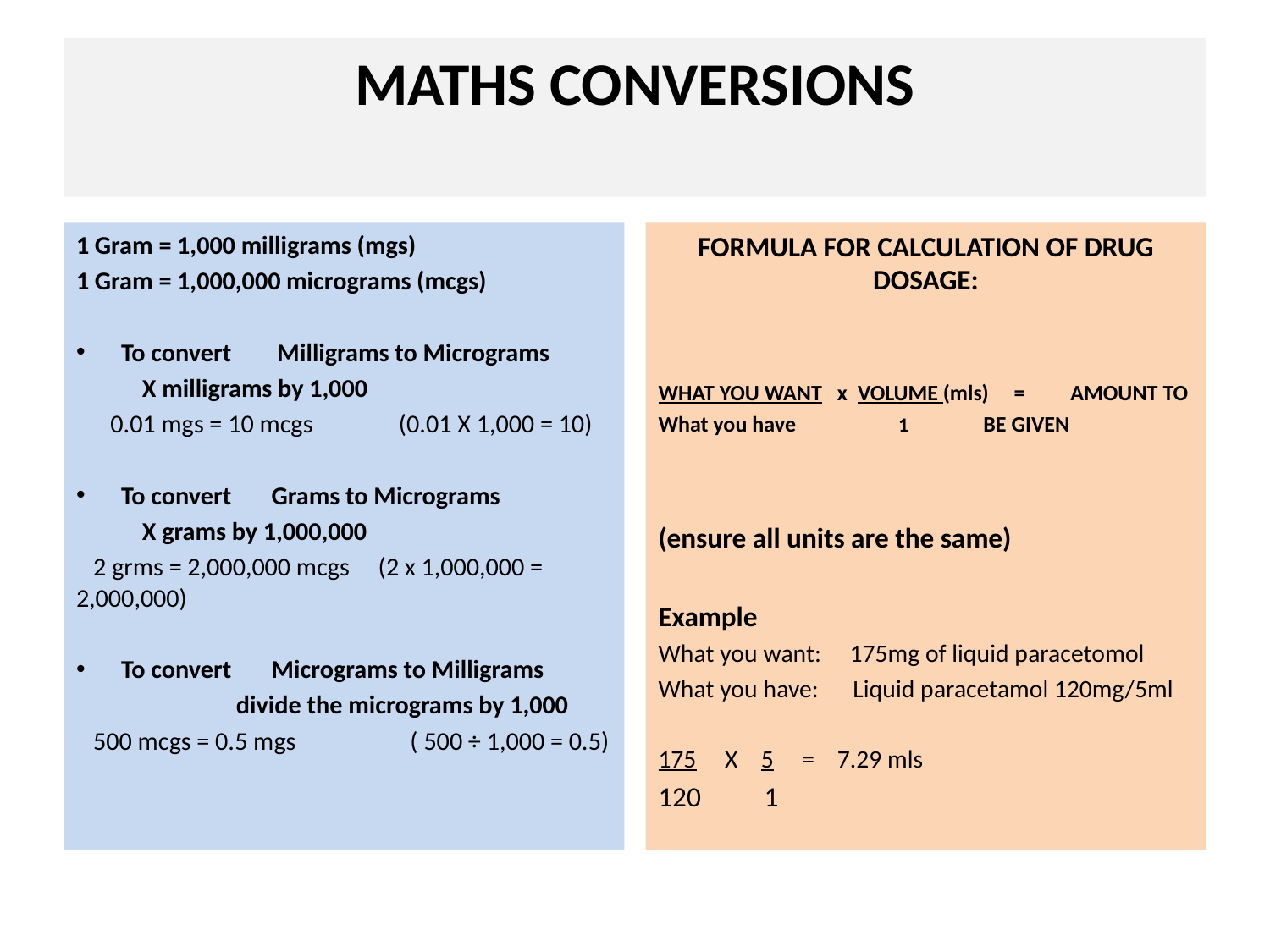

# MATHS CONVERSIONS
1 Gram = 1,000 milligrams (mgs)
1 Gram = 1,000,000 micrograms (mcgs)

To convert        Milligrams to Micrograms
		X milligrams by 1,000
      0.01 mgs = 10 mcgs               (0.01 X 1,000 = 10)

To convert       Grams to Micrograms
		X grams by 1,000,000
   2 grms = 2,000,000 mcgs     (2 x 1,000,000 = 2,000,000)

To convert       Micrograms to Milligrams
                            divide the micrograms by 1,000
   500 mcgs = 0.5 mgs                    ( 500 ÷ 1,000 = 0.5)

FORMULA FOR CALCULATION OF DRUG DOSAGE:

WHAT YOU WANT   x  VOLUME (mls)     =         AMOUNT TO
What you have                       1		       BE GIVEN

(ensure all units are the same)

Example
What you want:     175mg of liquid paracetomol
What you have:      Liquid paracetamol 120mg/5ml

175     X    5     =    7.29 mls
120          1